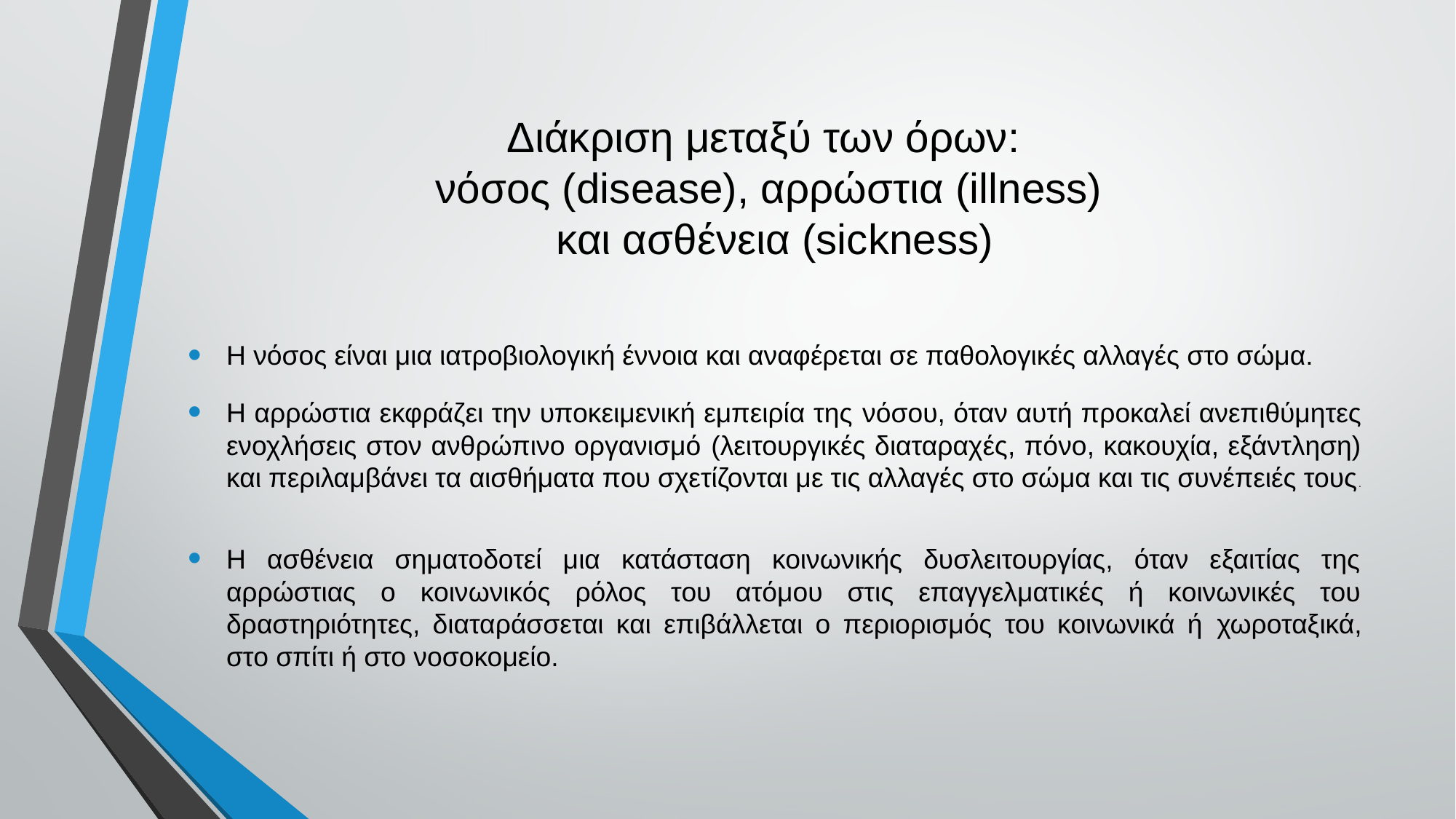

# Διάκριση μεταξύ των όρων: νόσος (disease), αρρώστια (illness) και ασθένεια (sickness)
Η νόσος είναι μια ιατροβιολογική έννοια και αναφέρεται σε παθολογικές αλλαγές στο σώμα.

Η αρρώστια εκφράζει την υποκειμενική εμπειρία της νόσου, όταν αυτή προκαλεί ανεπιθύμητες ενοχλήσεις στον ανθρώπινο οργανισμό (λειτουργικές διαταραχές, πόνο, κακουχία, εξάντληση) και περιλαμβάνει τα αισθήματα που σχετίζονται με τις αλλαγές στο σώμα και τις συνέπειές τους.

Η ασθένεια σηματοδοτεί μια κατάσταση κοινωνικής δυσλειτουργίας, όταν εξαιτίας της αρρώστιας ο κοινωνικός ρόλος του ατόμου στις επαγγελματικές ή κοινωνικές του δραστηριότητες, διαταράσσεται και επιβάλλεται ο περιορισμός του κοινωνικά ή χωροταξικά, στο σπίτι ή στο νοσοκομείο.